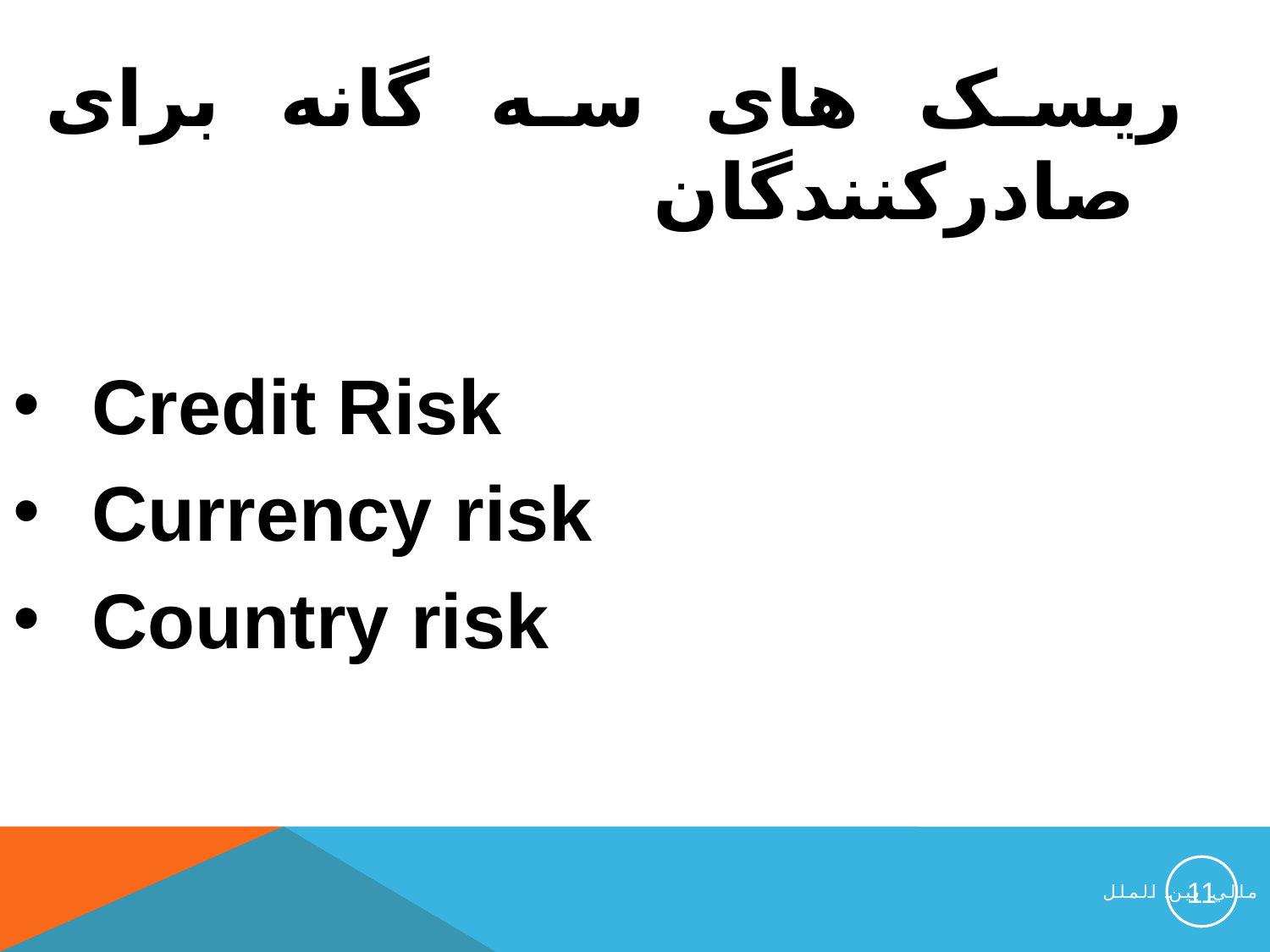

ریسک های سه گانه برای صادرکنندگان

Credit Risk
Currency risk
Country risk
11
مالي بين الملل